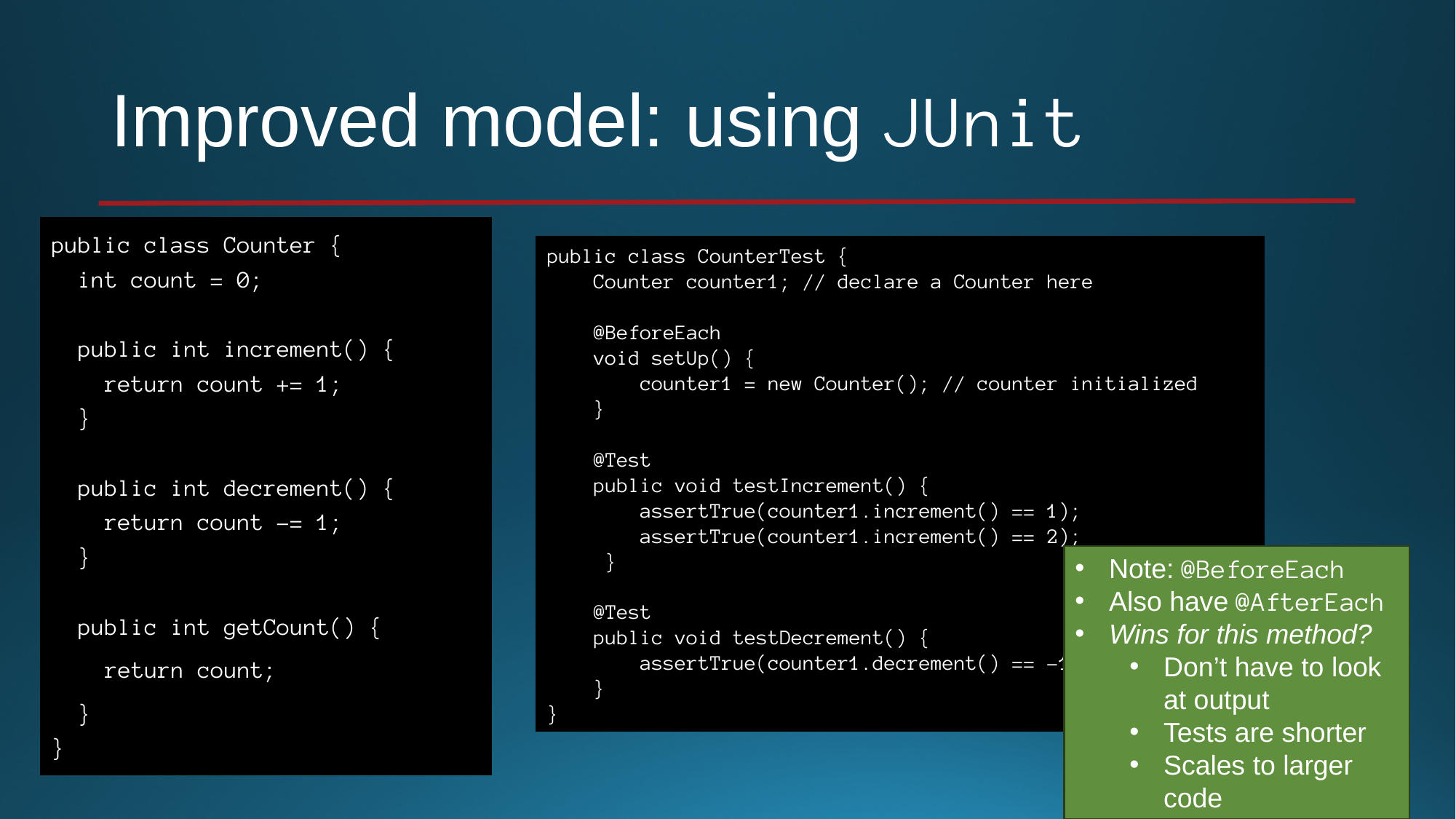

# Improved model: using JUnit
public class Counter {
  int count = 0;
  public int increment() {
    return count += 1;
  }
  public int decrement() {
    return count -= 1;
  }
  public int getCount() {
    return count;
  }
}
public class CounterTest {
    Counter counter1; // declare a Counter here
    @BeforeEach
    void setUp() {
        counter1 = new Counter(); // counter initialized
    }
    @Test
    public void testIncrement() {
        assertTrue(counter1.increment() == 1);
        assertTrue(counter1.increment() == 2);
     }
    @Test
    public void testDecrement() {
        assertTrue(counter1.decrement() == -1);
    }
}
Note: @BeforeEach
Also have @AfterEach
Wins for this method?
Don’t have to look at output
Tests are shorter
Scales to larger code